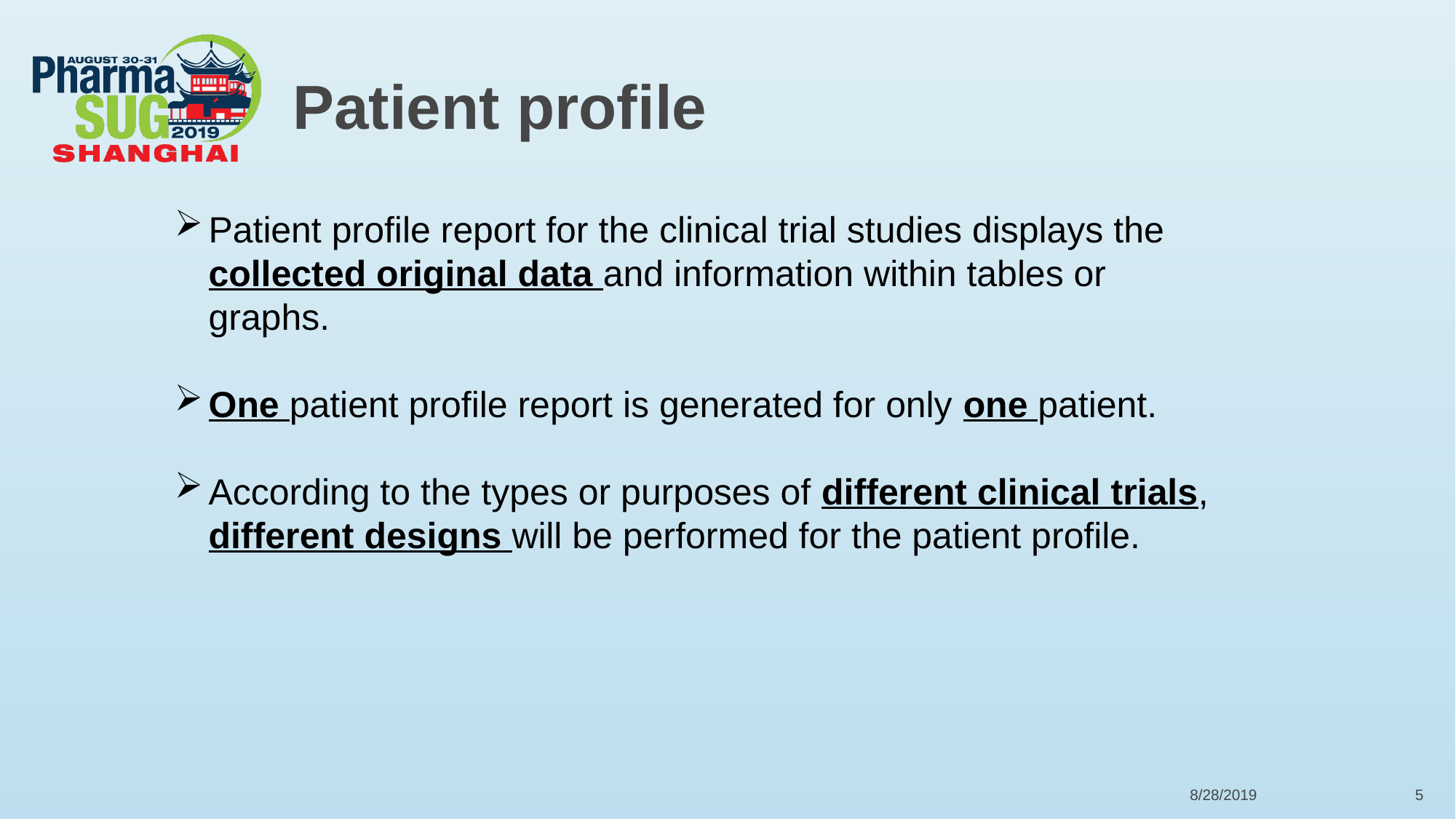

# Patient profile
Patient profile report for the clinical trial studies displays the collected original data and information within tables or graphs.

One patient profile report is generated for only one patient.

According to the types or purposes of different clinical trials, different designs will be performed for the patient profile.
8/28/2019
5